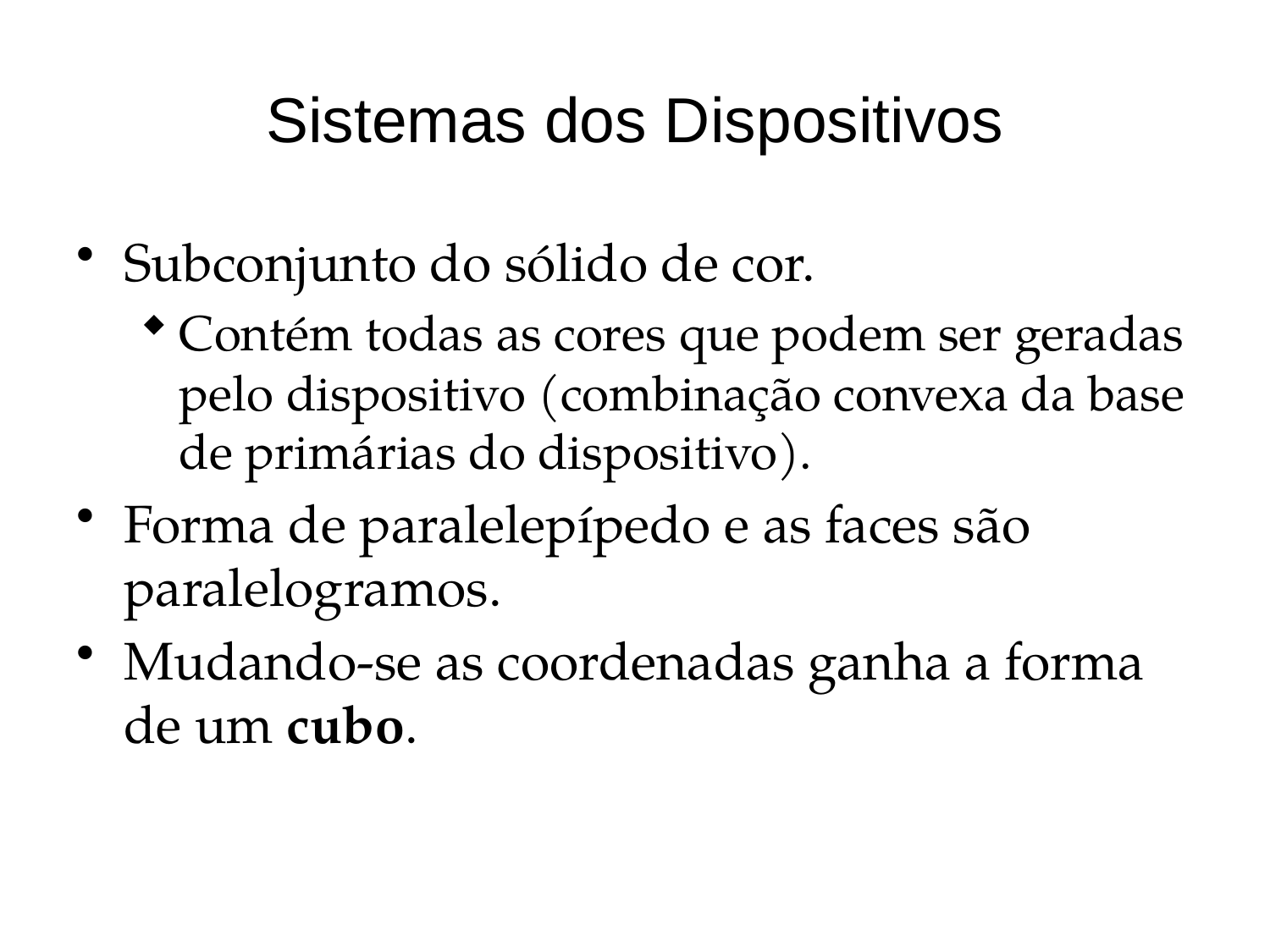

# Sistemas dos Dispositivos
Subconjunto do sólido de cor.
Contém todas as cores que podem ser geradas pelo dispositivo (combinação convexa da base de primárias do dispositivo).
Forma de paralelepípedo e as faces são paralelogramos.
Mudando-se as coordenadas ganha a forma de um cubo.